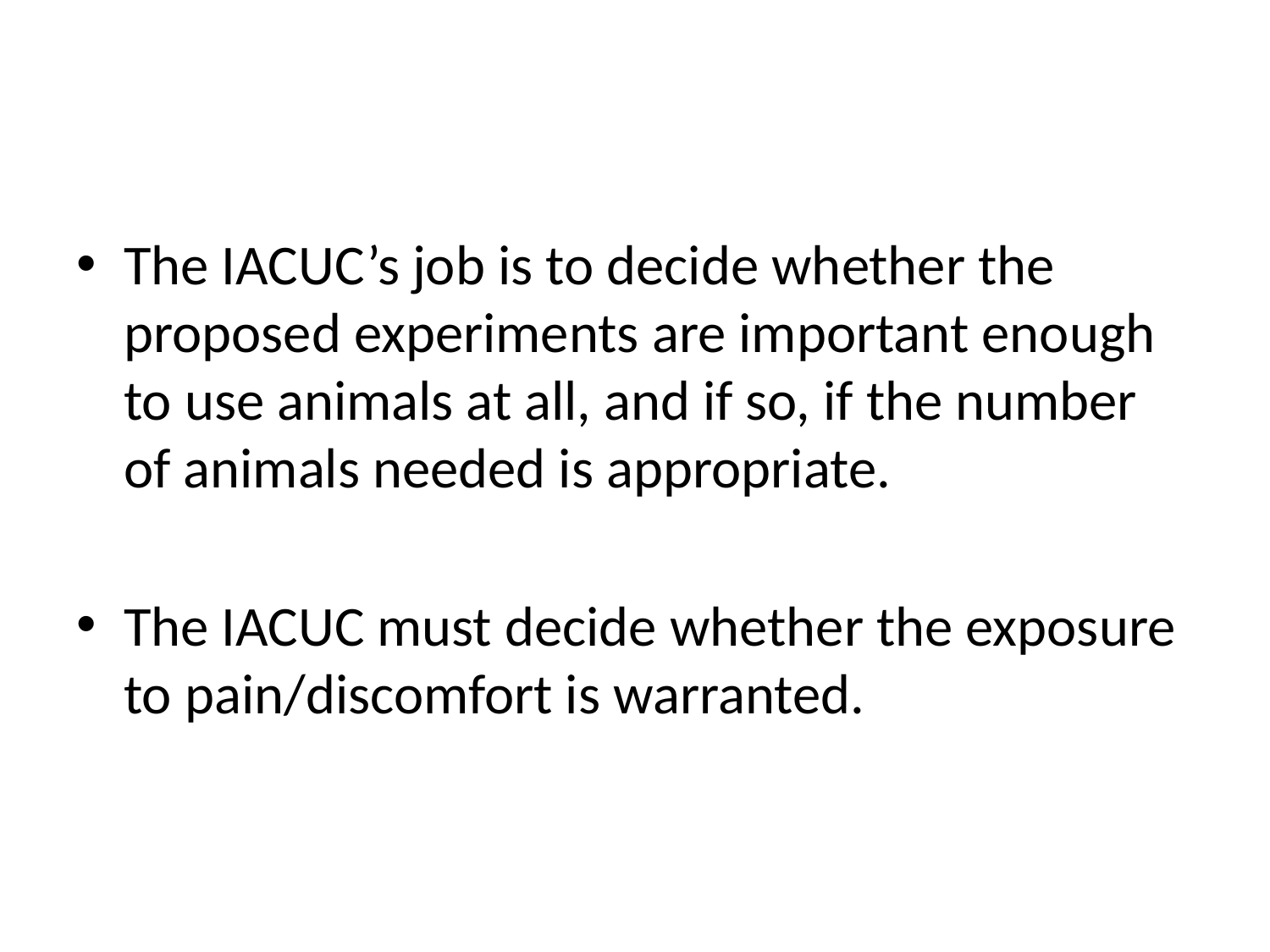

#
The IACUC’s job is to decide whether the proposed experiments are important enough to use animals at all, and if so, if the number of animals needed is appropriate.

The IACUC must decide whether the exposure to pain/discomfort is warranted.